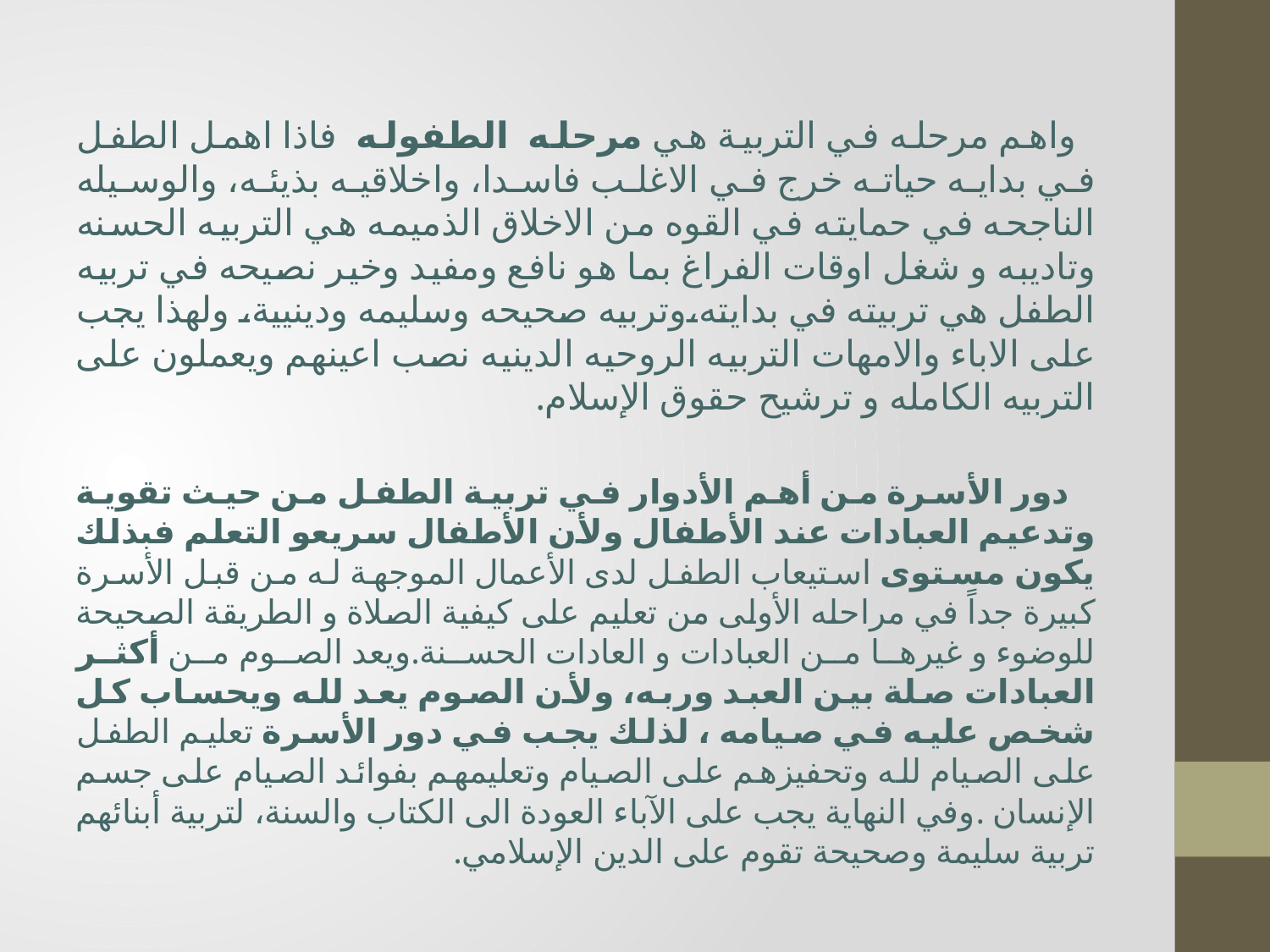

واهم مرحله في التربية هي مرحله  الطفوله  فاذا اهمل الطفل في بدايه حياته خرج في الاغلب فاسدا، واخلاقيه بذيئه، والوسيله الناجحه في حمايته في القوه من الاخلاق الذميمه هي التربيه الحسنه وتاديبه و شغل اوقات الفراغ بما هو نافع ومفيد وخير نصيحه في تربيه الطفل هي تربيته في بدايته،وتربيه صحيحه وسليمه ودينيية، ولهذا يجب على الاباء والامهات التربيه الروحيه الدينيه نصب اعينهم ويعملون على التربيه الكامله و ترشيح حقوق الإسلام.

   دور الأسرة من أهم الأدوار في تربية الطفل من حيث تقوية وتدعيم العبادات عند الأطفال ولأن الأطفال سريعو التعلم فبذلك يكون مستوى استيعاب الطفل لدى الأعمال الموجهة له من قبل الأسرة كبيرة جداً في مراحله الأولى من تعليم على كيفية الصلاة و الطريقة الصحيحة للوضوء و غيرها من العبادات و العادات الحسنة.ويعد الصوم من أكثر العبادات صلة بين العبد وربه، ولأن الصوم يعد لله ويحساب كل شخص عليه في صيامه ، لذلك يجب في دور الأسرة تعليم الطفل على الصيام لله وتحفيزهم على الصيام وتعليمهم بفوائد الصيام على جسم الإنسان .وفي النهاية يجب على الآباء العودة الى الكتاب والسنة، لتربية أبنائهم تربية سليمة وصحيحة تقوم على الدين الإسلامي.